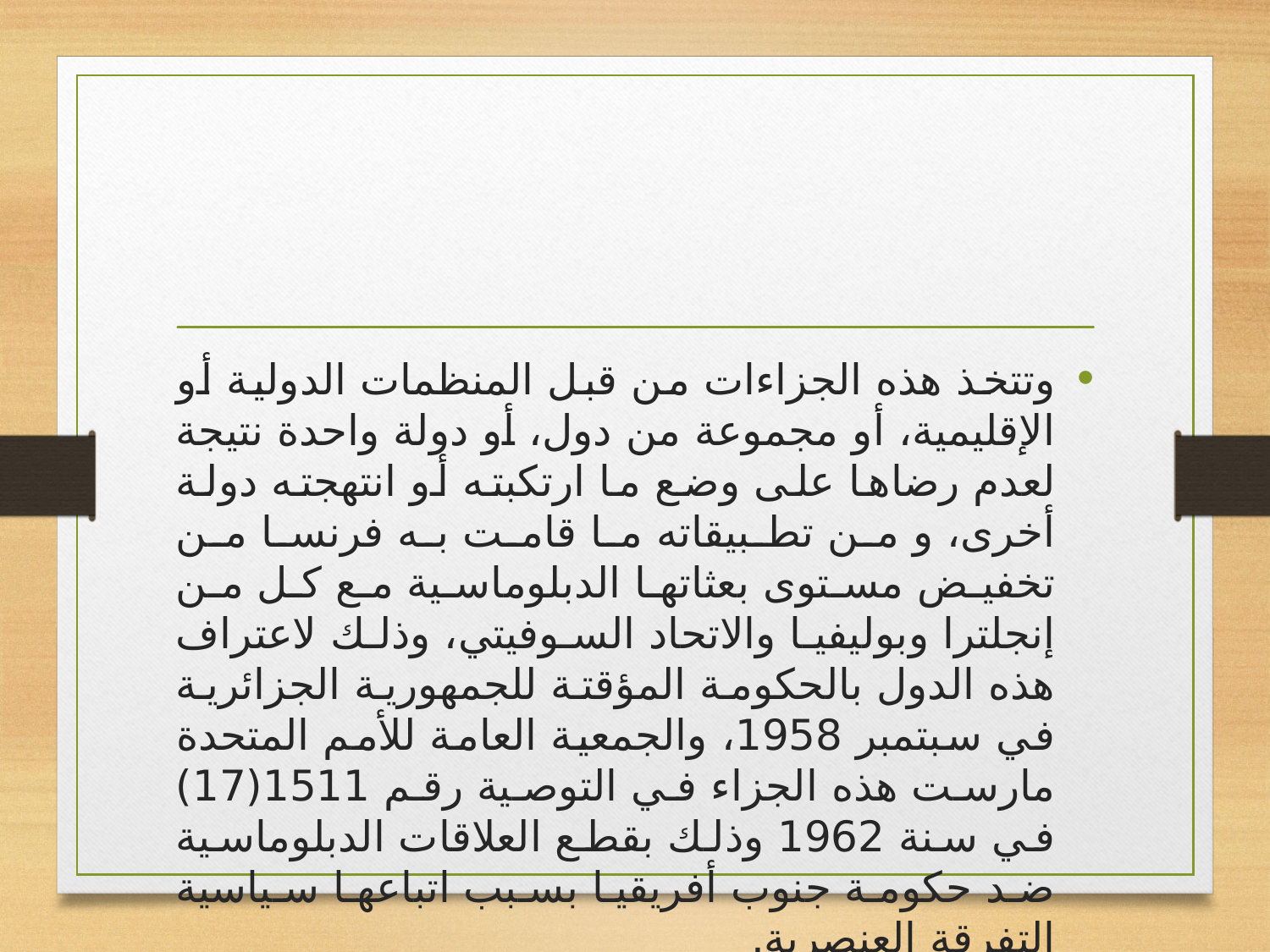

#
وتتخذ هذه الجزاءات من قبل المنظمات الدولية أو الإقليمية، أو مجموعة من دول، أو دولة واحدة نتيجة لعدم رضاها على وضع ما ارتكبته أو انتهجته دولة أخرى، و من تطبيقاته ما قامت به فرنسا من تخفيض مستوى بعثاتها الدبلوماسية مع كل من إنجلترا وبوليفيا والاتحاد السوفيتي، وذلك لاعتراف هذه الدول بالحكومة المؤقتة للجمهورية الجزائرية في سبتمبر 1958، والجمعية العامة للأمم المتحدة مارست هذه الجزاء في التوصية رقم 1511(17) في سنة 1962 وذلك بقطع العلاقات الدبلوماسية ضد حكومة جنوب أفريقيا بسبب اتباعها سياسية التفرقة العنصرية.